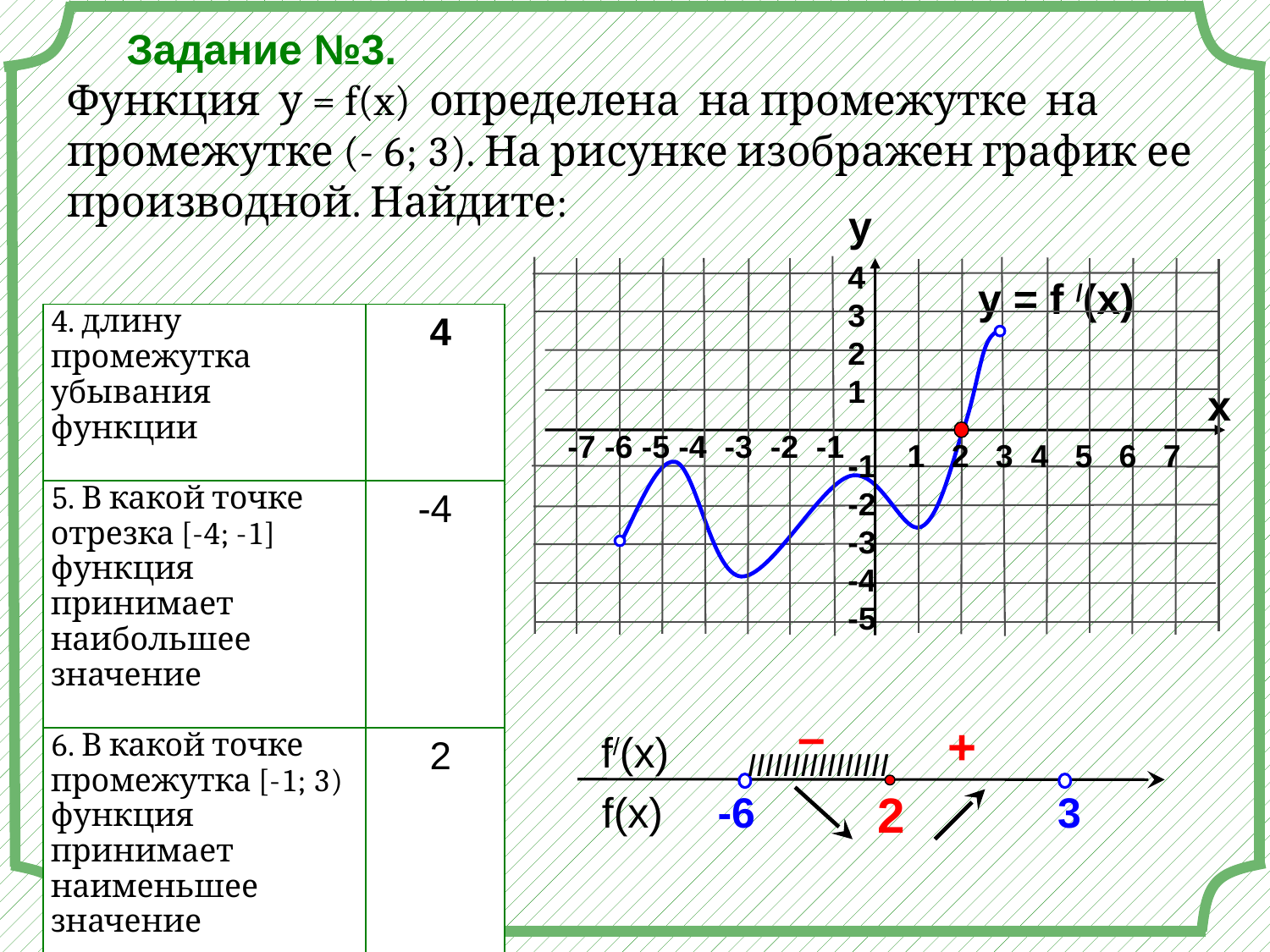

Задание №3.
Функция  у = f(x)  определена  на промежутке  на промежутке (- 6; 3). На рисунке изображен график ее производной. Найдите:
y
4
3
2
1

y = f /(x)

| 4. длину промежутка убывания функции | 4 |
| --- | --- |
| 5. В какой точке отрезка [-4; -1] функция принимает наибольшее значение | -4 |
| 6. В какой точке промежутка [-1; 3) функция принимает наименьшее значение | 2 |

x

-7 -6 -5 -4  -3  -2  -1

1   2   3  4   5   6   7

-1
-2
-3
-4
-5

–
+
  f/(x)
 f(x)

IIIIIIIIIIIIIIII

-6

3

2